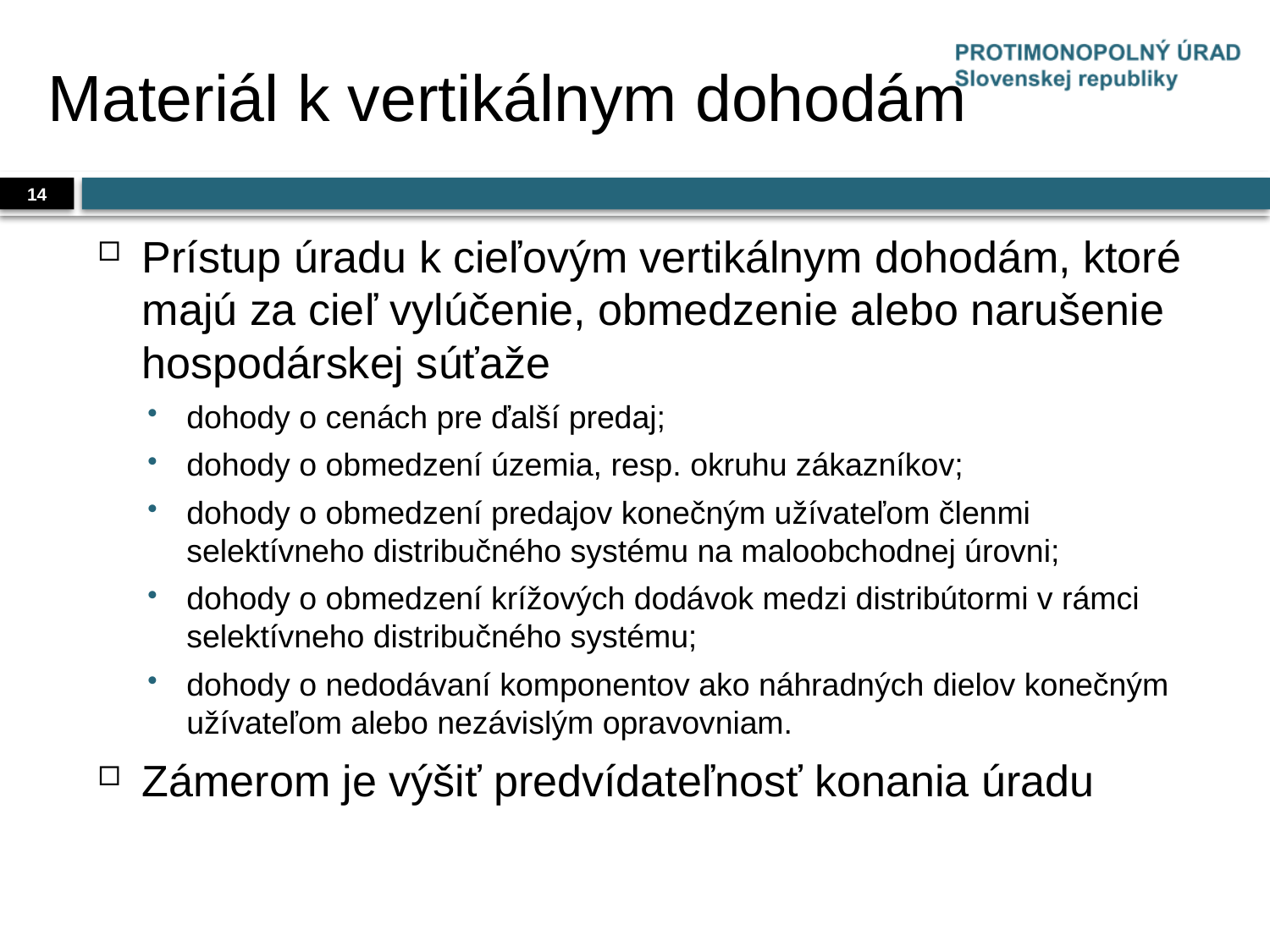

# Materiál k vertikálnym dohodám
14
Prístup úradu k cieľovým vertikálnym dohodám, ktoré majú za cieľ vylúčenie, obmedzenie alebo narušenie hospodárskej súťaže
dohody o cenách pre ďalší predaj;
dohody o obmedzení územia, resp. okruhu zákazníkov;
dohody o obmedzení predajov konečným užívateľom členmi selektívneho distribučného systému na maloobchodnej úrovni;
dohody o obmedzení krížových dodávok medzi distribútormi v rámci selektívneho distribučného systému;
dohody o nedodávaní komponentov ako náhradných dielov konečným užívateľom alebo nezávislým opravovniam.
Zámerom je výšiť predvídateľnosť konania úradu